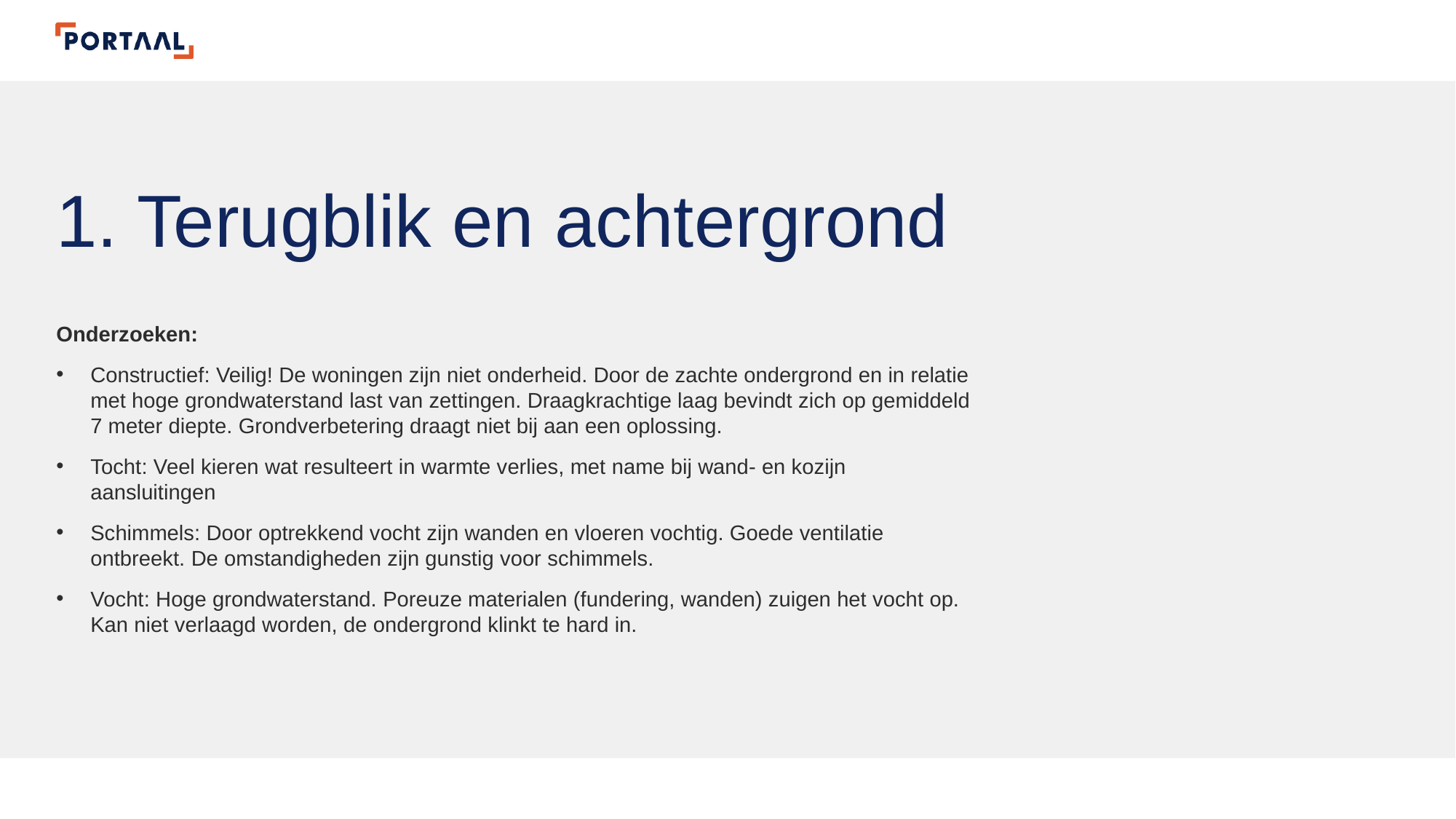

# 1. Terugblik en achtergrond
Onderzoeken:
Constructief: Veilig! De woningen zijn niet onderheid. Door de zachte ondergrond en in relatie met hoge grondwaterstand last van zettingen. Draagkrachtige laag bevindt zich op gemiddeld 7 meter diepte. Grondverbetering draagt niet bij aan een oplossing.
Tocht: Veel kieren wat resulteert in warmte verlies, met name bij wand- en kozijn aansluitingen
Schimmels: Door optrekkend vocht zijn wanden en vloeren vochtig. Goede ventilatie ontbreekt. De omstandigheden zijn gunstig voor schimmels.
Vocht: Hoge grondwaterstand. Poreuze materialen (fundering, wanden) zuigen het vocht op. Kan niet verlaagd worden, de ondergrond klinkt te hard in.